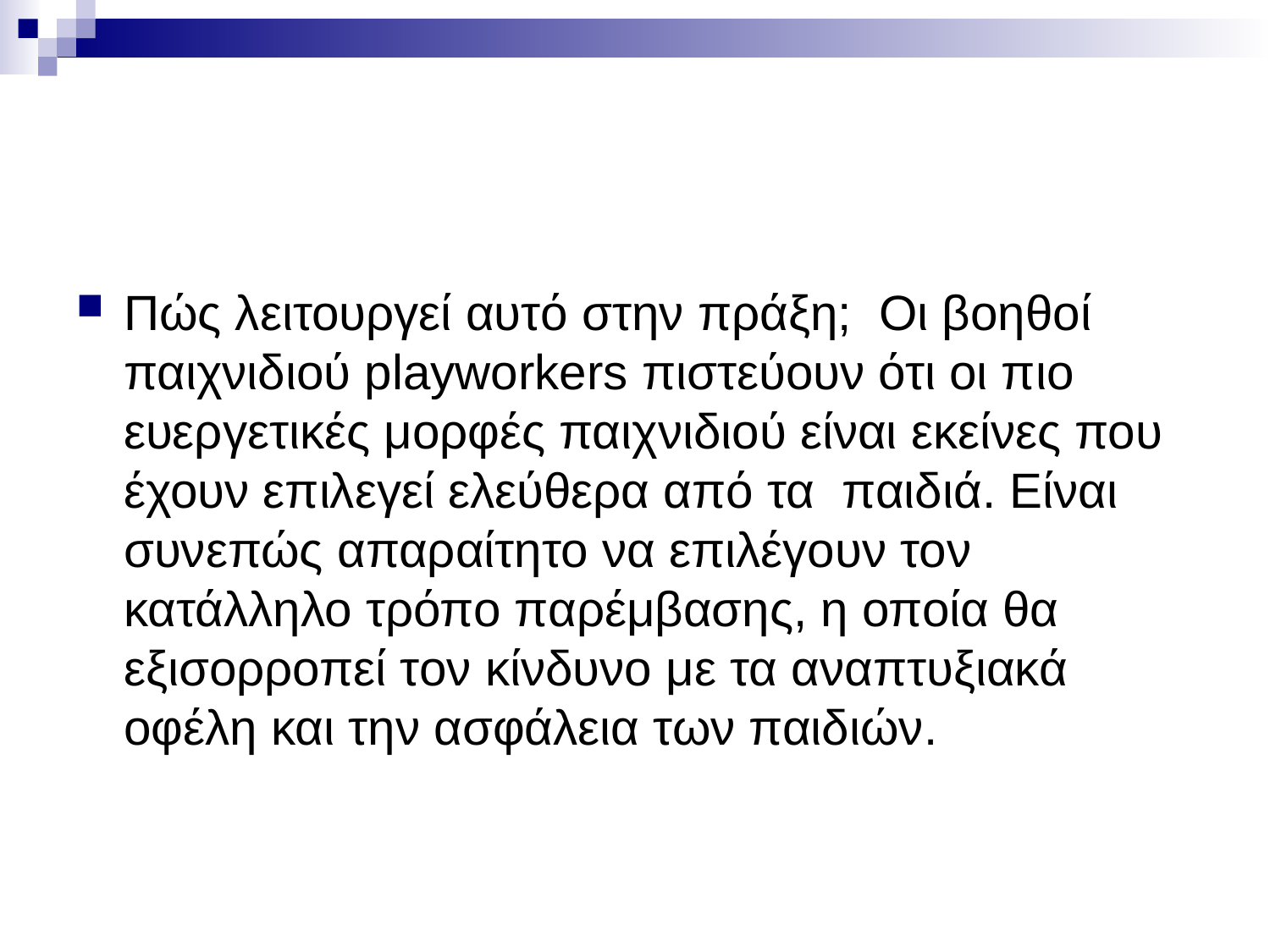

#
Πώς λειτουργεί αυτό στην πράξη;  Οι βοηθοί παιχνιδιού playworkers πιστεύουν ότι οι πιο ευεργετικές μορφές παιχνιδιού είναι εκείνες που έχουν επιλεγεί ελεύθερα από τα  παιδιά. Είναι συνεπώς απαραίτητο να επιλέγουν τον  κατάλληλο τρόπο παρέμβασης, η οποία θα εξισορροπεί τον κίνδυνο με τα αναπτυξιακά οφέλη και την ασφάλεια των παιδιών.